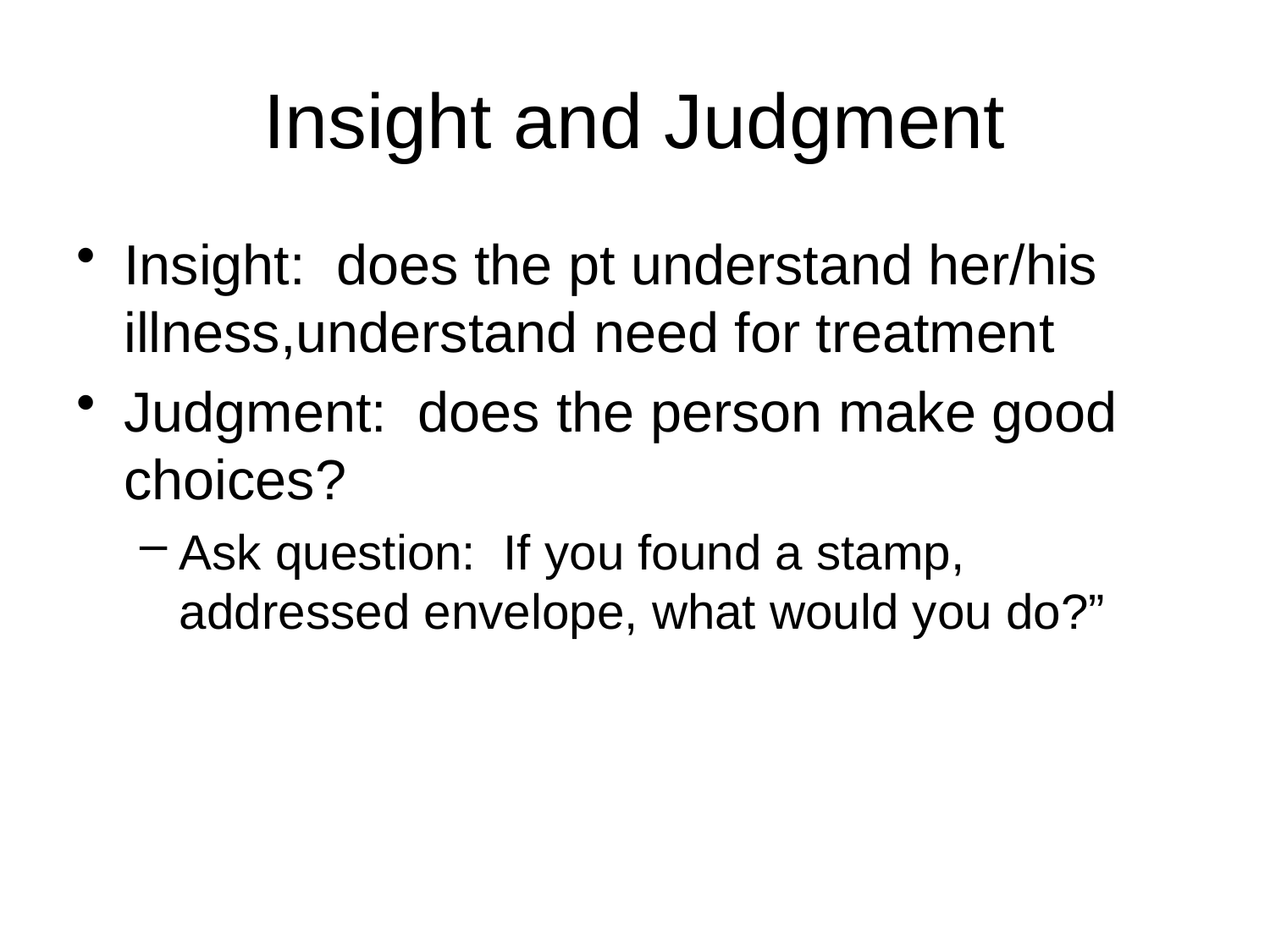

# Insight and Judgment
Insight:  does the pt understand her/his illness,understand need for treatment
Judgment:  does the person make good choices?
Ask question:  If you found a stamp, addressed envelope, what would you do?”